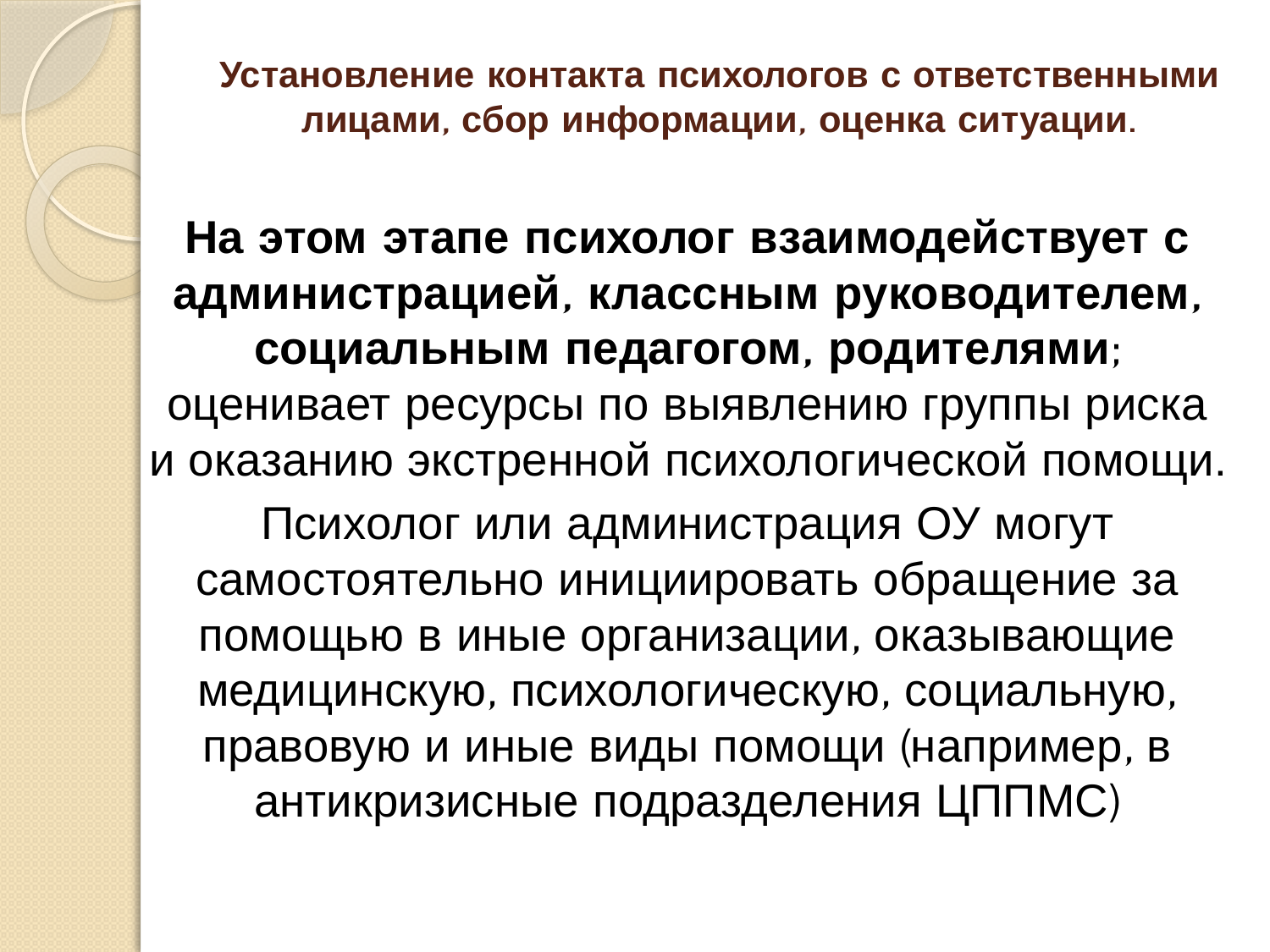

# Установление контакта психологов с ответственными лицами, сбор информации, оценка ситуации.
На этом этапе психолог взаимодействует с администрацией, классным руководителем, социальным педагогом, родителями; оценивает ресурсы по выявлению группы риска и оказанию экстренной психологической помощи.
Психолог или администрация ОУ могут самостоятельно инициировать обращение за помощью в иные организации, оказывающие медицинскую, психологическую, социальную, правовую и иные виды помощи (например, в антикризисные подразделения ЦППМС)